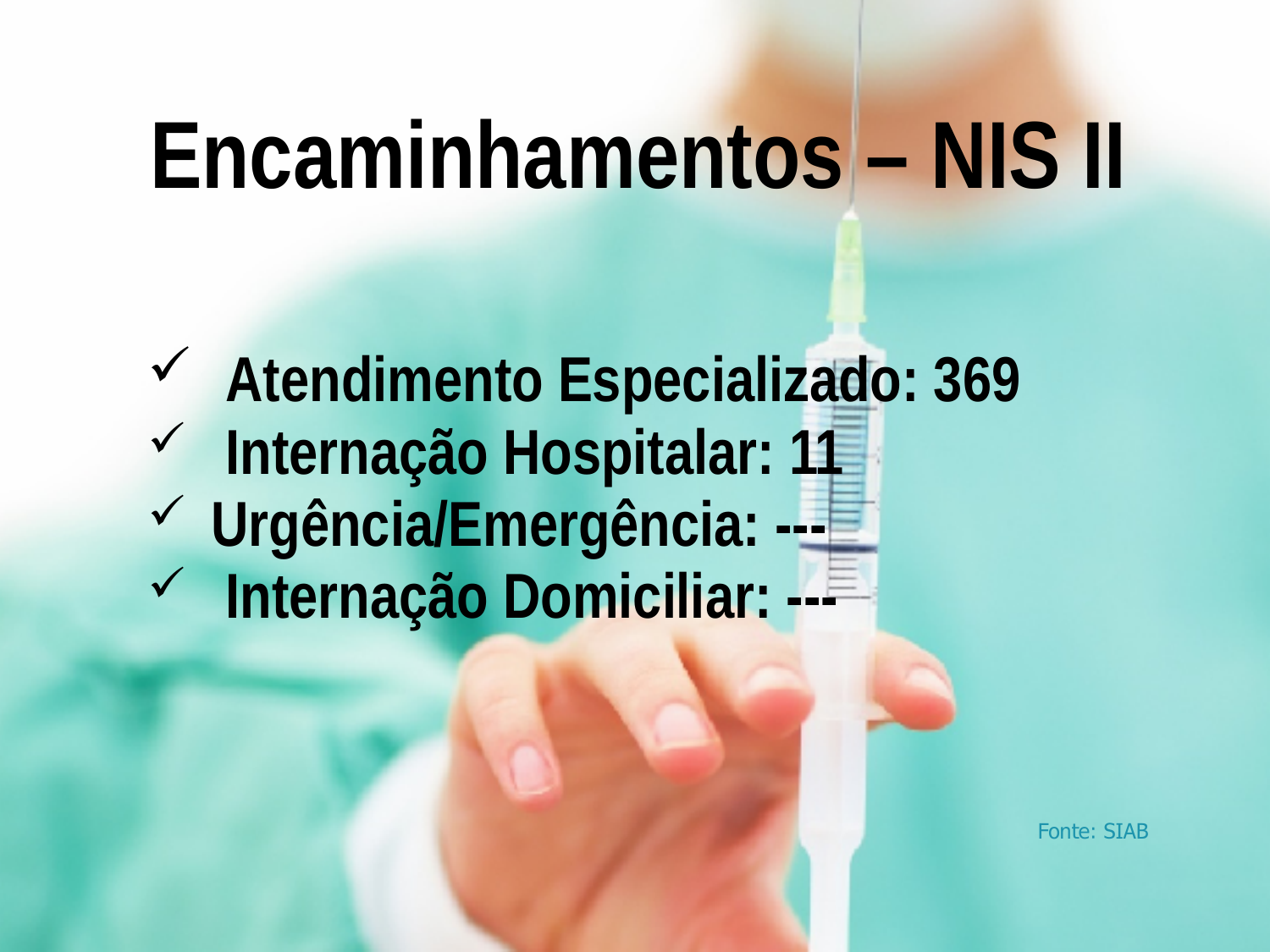

# Encaminhamentos – NIS II

 Atendimento Especializado: 369
 Internação Hospitalar: 11
Urgência/Emergência: ---
 Internação Domiciliar: ---

Fonte: SIAB